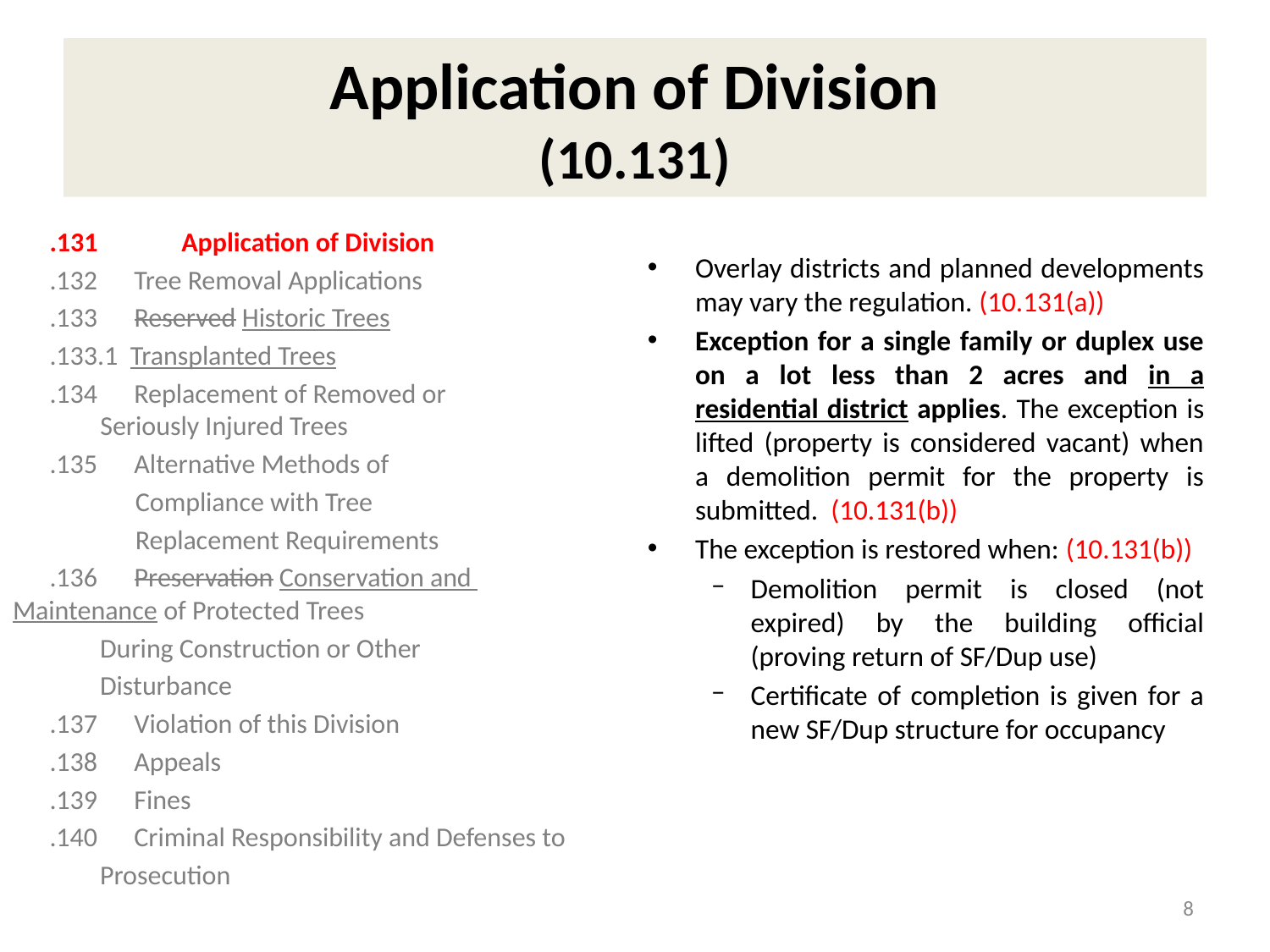

# Application of Division (10.131)
      .131	 Application of Division
      .132      Tree Removal Applications
      .133      Reserved Historic Trees
      .133.1  Transplanted Trees
      .134      Replacement of Removed or 	   	 	 Seriously Injured Trees
      .135      Alternative Methods of
                    Compliance with Tree
                    Replacement Requirements
      .136      Preservation Conservation and 	 	 Maintenance of Protected Trees
	 During Construction or Other
	 Disturbance
      .137      Violation of this Division
      .138      Appeals
      .139      Fines
      .140      Criminal Responsibility and Defenses to
 	 Prosecution

Overlay districts and planned developments may vary the regulation. (10.131(a))
Exception for a single family or duplex use on a lot less than 2 acres and in a residential district applies. The exception is lifted (property is considered vacant) when a demolition permit for the property is submitted.  (10.131(b))
The exception is restored when: (10.131(b))
Demolition permit is closed (not expired) by the building official (proving return of SF/Dup use)
Certificate of completion is given for a new SF/Dup structure for occupancy
8